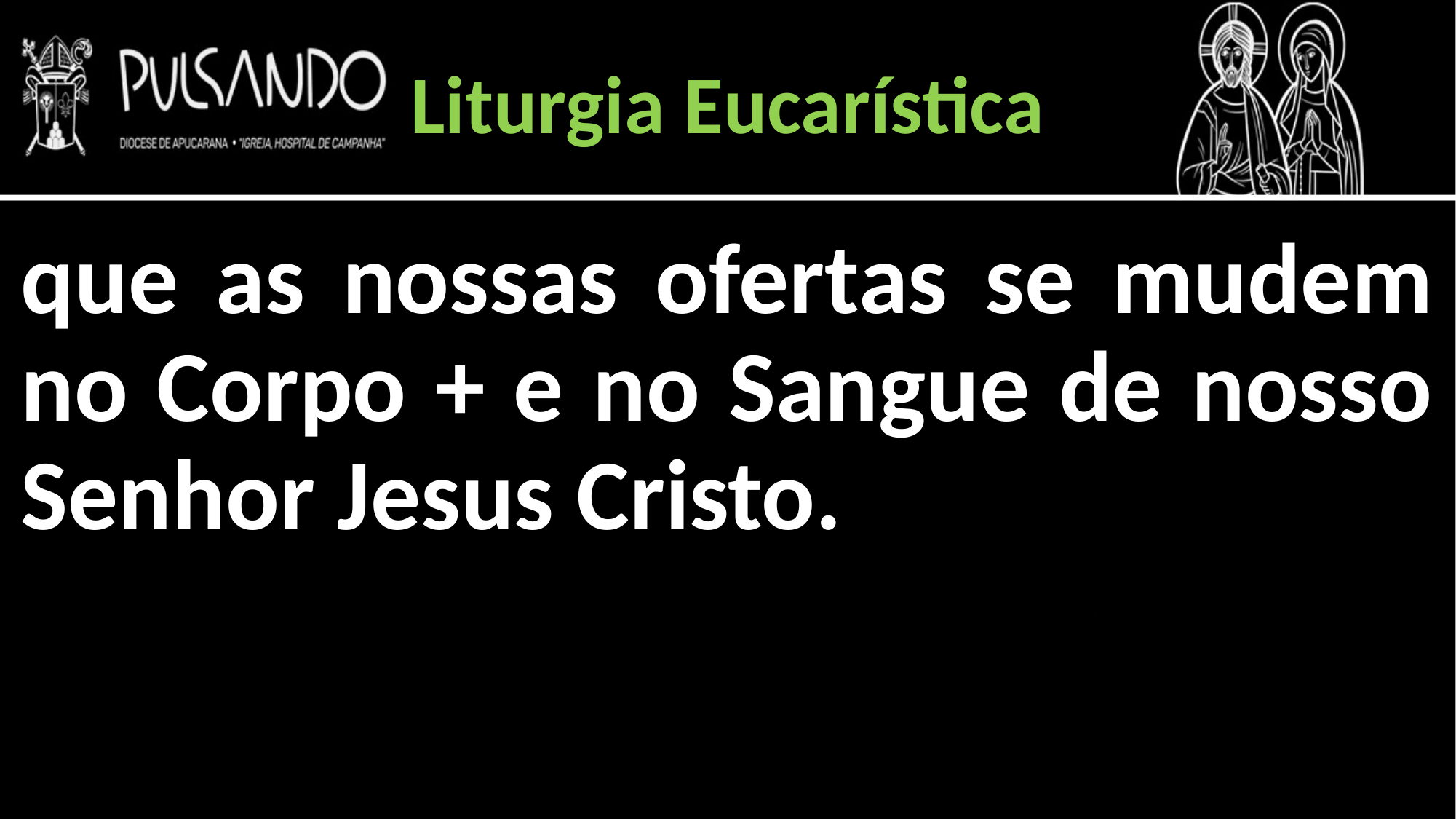

Liturgia Eucarística
que as nossas ofertas se mudem no Corpo + e no Sangue de nosso Senhor Jesus Cristo.